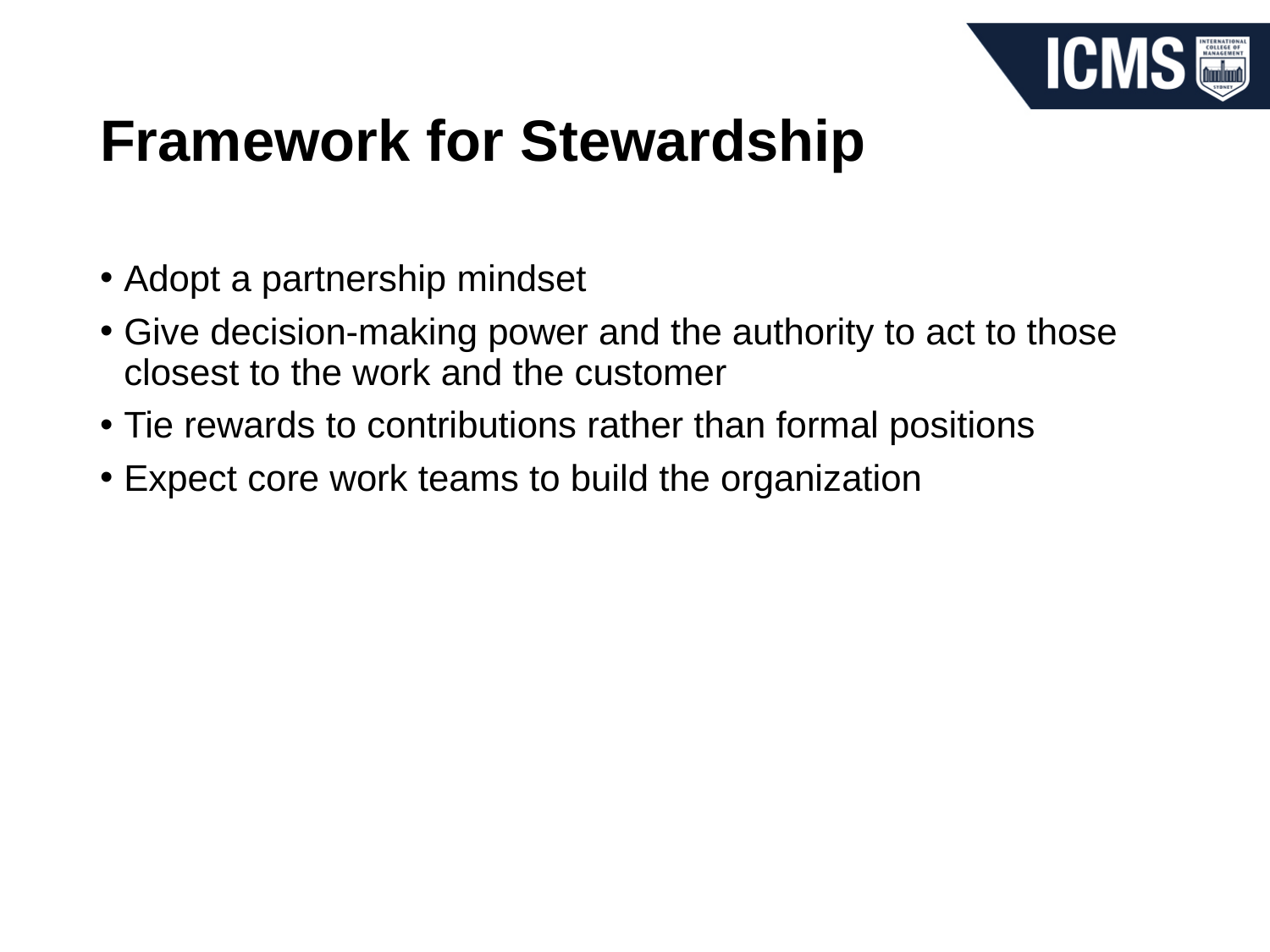

# Framework for Stewardship
Adopt a partnership mindset
Give decision-making power and the authority to act to those closest to the work and the customer
Tie rewards to contributions rather than formal positions
Expect core work teams to build the organization